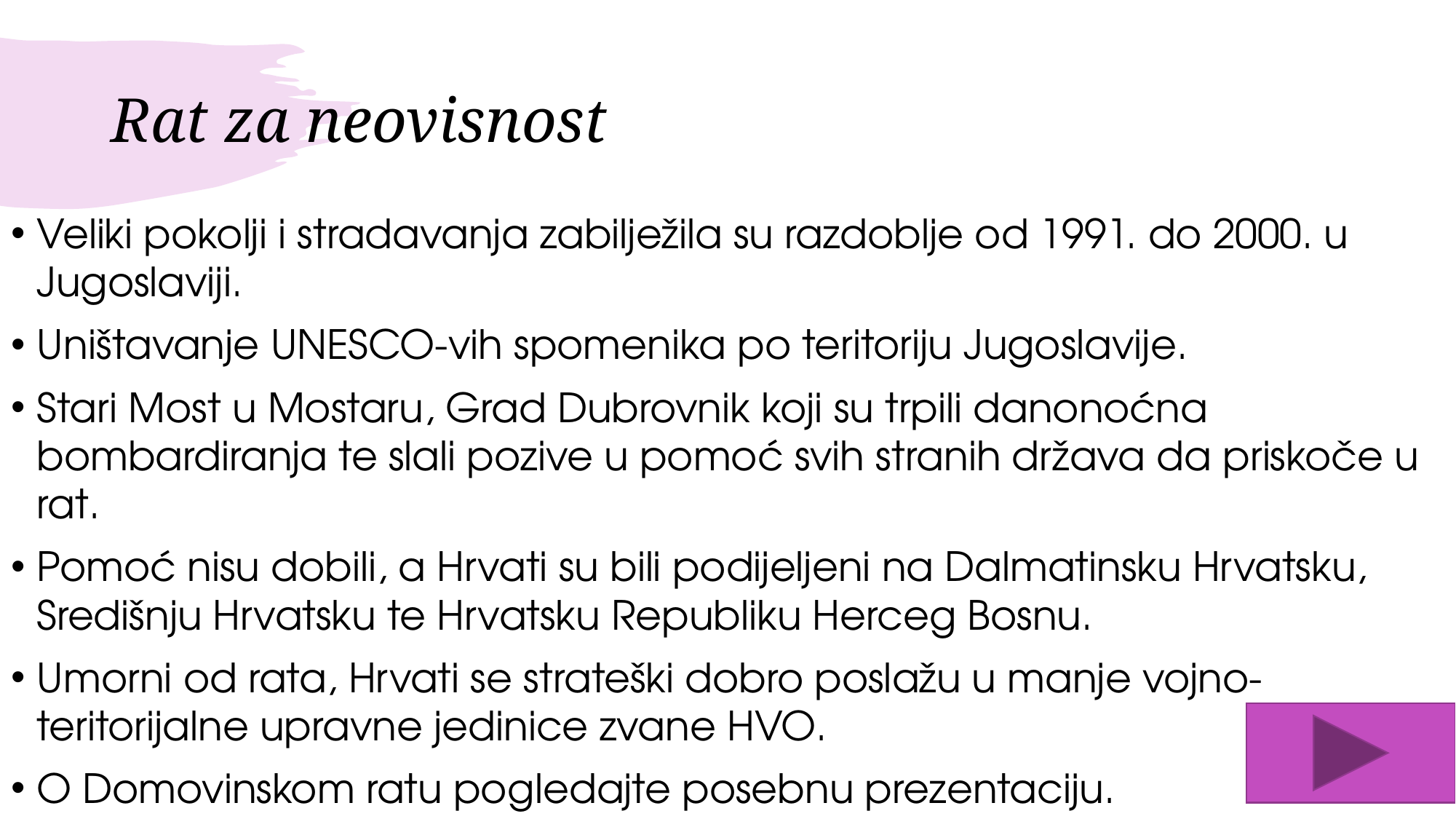

# Rat za neovisnost
Veliki pokolji i stradavanja zabilježila su razdoblje od 1991. do 2000. u Jugoslaviji.
Uništavanje UNESCO-vih spomenika po teritoriju Jugoslavije.
Stari Most u Mostaru, Grad Dubrovnik koji su trpili danonoćna bombardiranja te slali pozive u pomoć svih stranih država da priskoče u rat.
Pomoć nisu dobili, a Hrvati su bili podijeljeni na Dalmatinsku Hrvatsku, Središnju Hrvatsku te Hrvatsku Republiku Herceg Bosnu.
Umorni od rata, Hrvati se strateški dobro poslažu u manje vojno-teritorijalne upravne jedinice zvane HVO.
O Domovinskom ratu pogledajte posebnu prezentaciju.